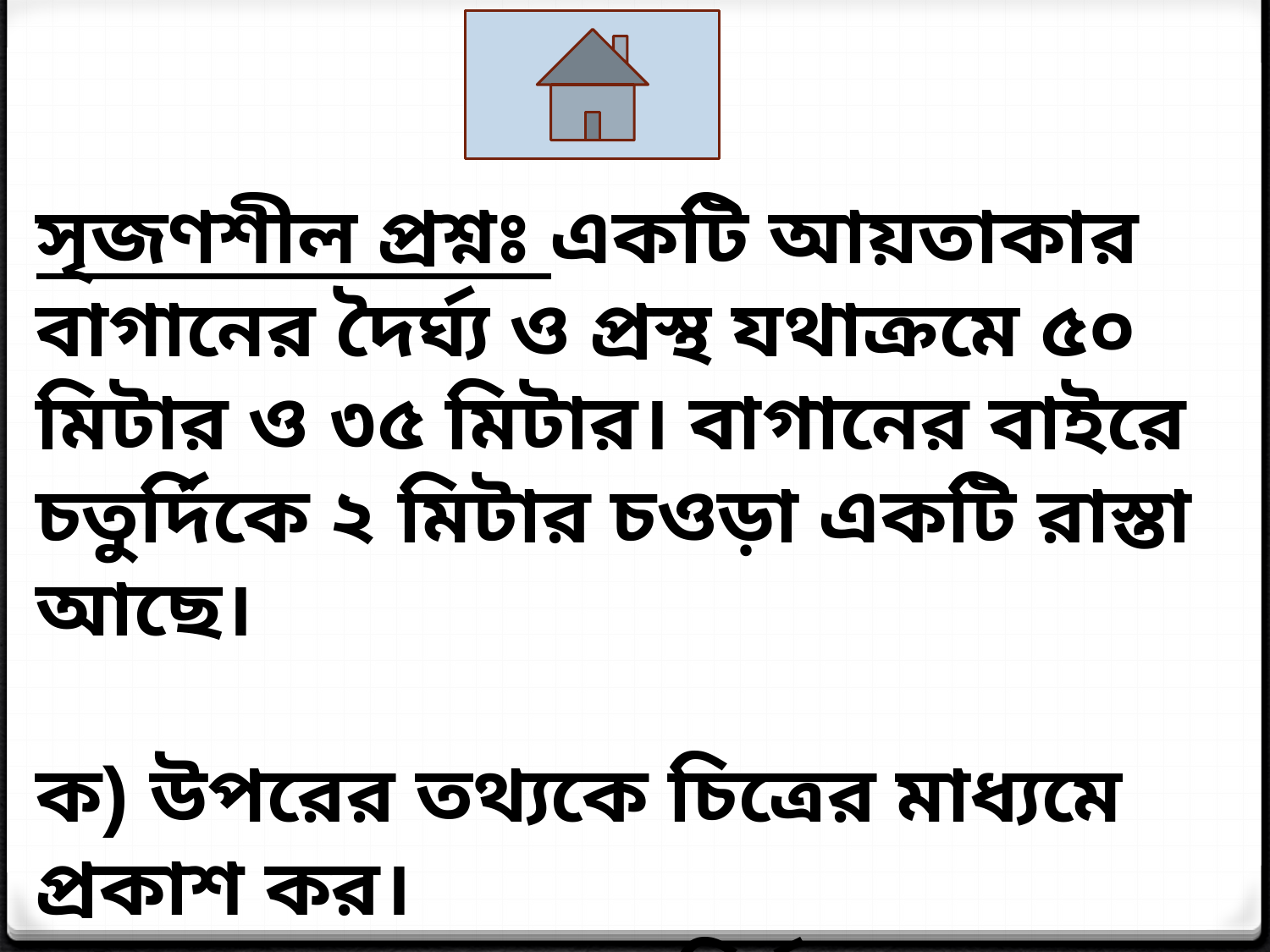

সৃজণশীল প্রশ্নঃ একটি আয়তাকার বাগানের দৈর্ঘ্য ও প্রস্থ যথাক্রমে ৫০ মিটার ও ৩৫ মিটার। বাগানের বাইরে চতুর্দিকে ২ মিটার চওড়া একটি রাস্তা আছে।

ক) উপরের তথ্যকে চিত্রের মাধ্যমে প্রকাশ কর।
খ) রাস্তার ক্ষেত্রফল নির্ণয় কর।
গ) বাগানের চতুর্দিকে বেড়া দিতে প্রতি মিটারে ১০০ টাকা খরচ হলে মোট কত খরচ হবে?